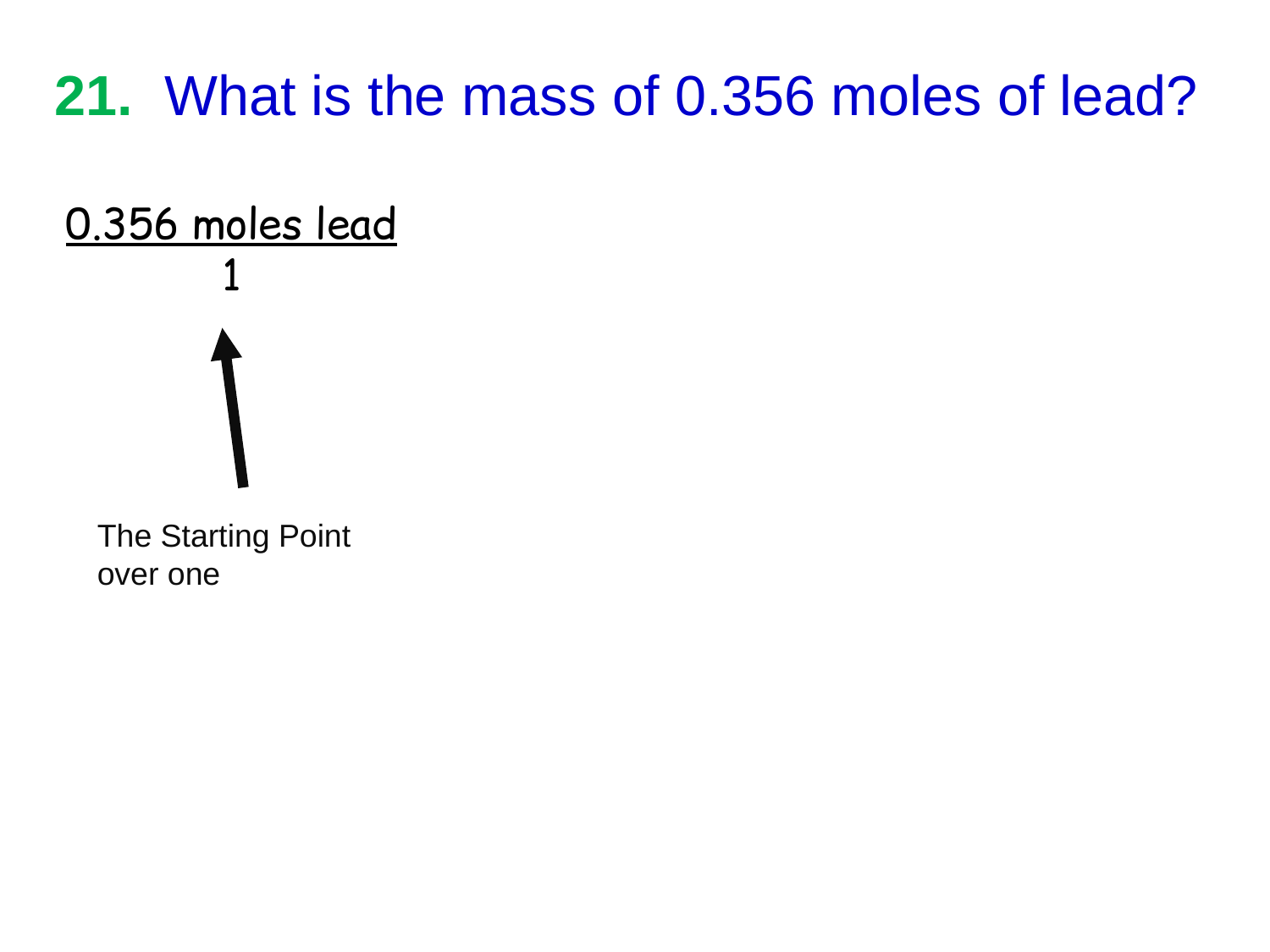

21.  What is the mass of 0.356 moles of lead?
0.356 moles lead
1
The Starting Point
over one